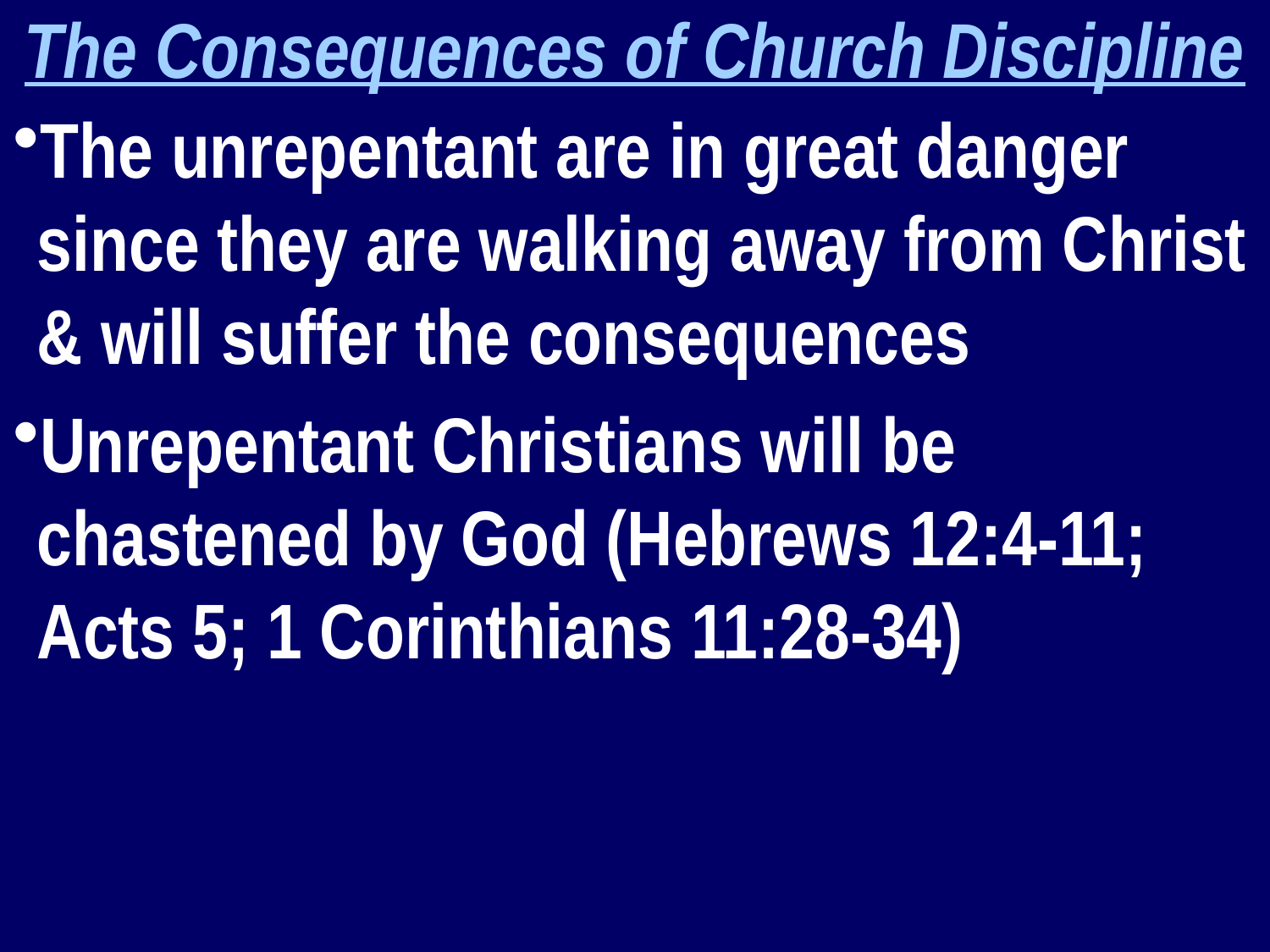

The Consequences of Church Discipline
The unrepentant are in great danger since they are walking away from Christ & will suffer the consequences
Unrepentant Christians will be chastened by God (Hebrews 12:4-11; Acts 5; 1 Corinthians 11:28-34)